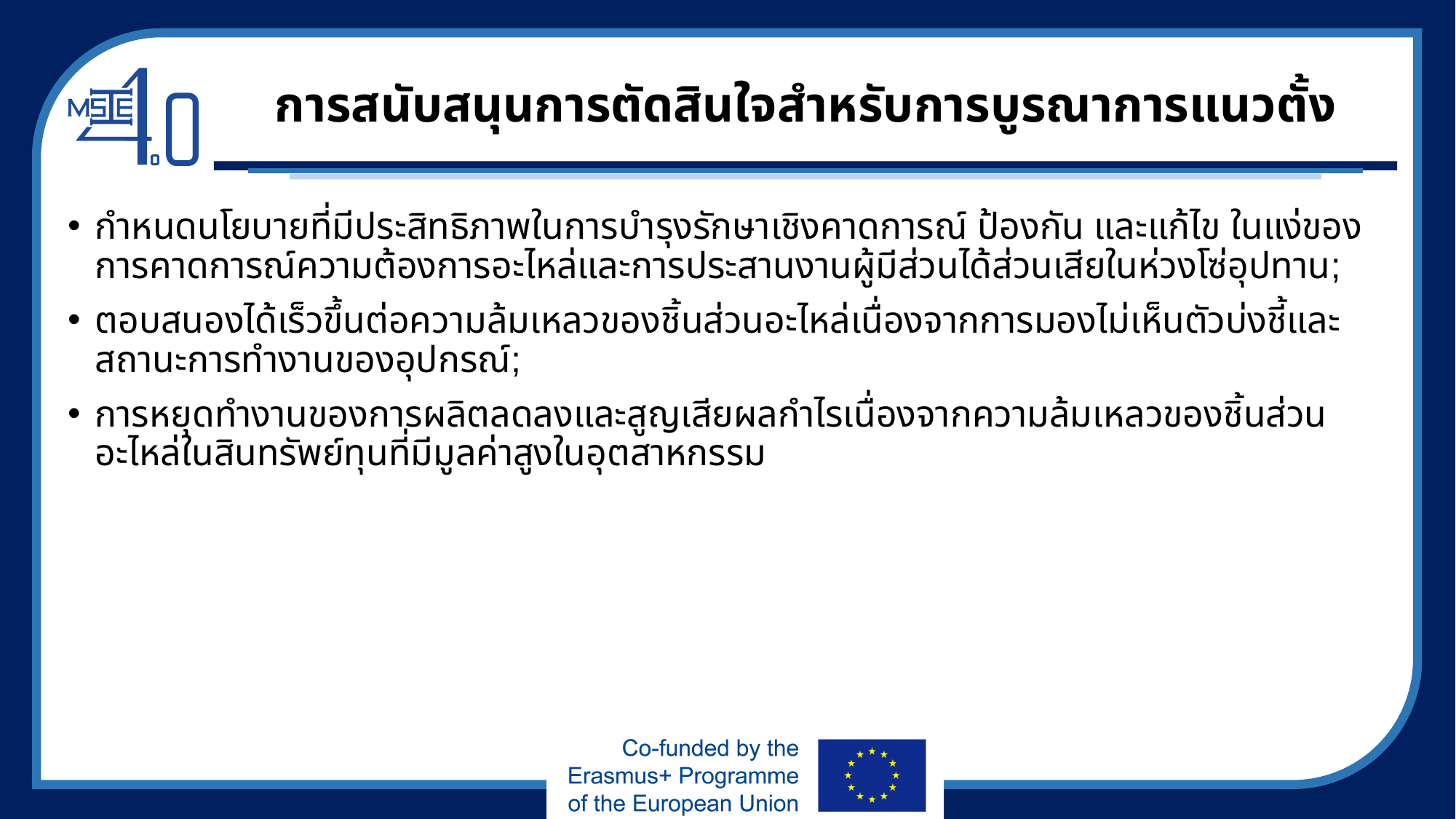

# การสนับสนุนการตัดสินใจสำหรับการบูรณาการแนวตั้ง
กำหนดนโยบายที่มีประสิทธิภาพในการบำรุงรักษาเชิงคาดการณ์ ป้องกัน และแก้ไข ในแง่ของการคาดการณ์ความต้องการอะไหล่และการประสานงานผู้มีส่วนได้ส่วนเสียในห่วงโซ่อุปทาน;
ตอบสนองได้เร็วขึ้นต่อความล้มเหลวของชิ้นส่วนอะไหล่เนื่องจากการมองไม่เห็นตัวบ่งชี้และสถานะการทำงานของอุปกรณ์;
การหยุดทำงานของการผลิตลดลงและสูญเสียผลกำไรเนื่องจากความล้มเหลวของชิ้นส่วนอะไหล่ในสินทรัพย์ทุนที่มีมูลค่าสูงในอุตสาหกรรม